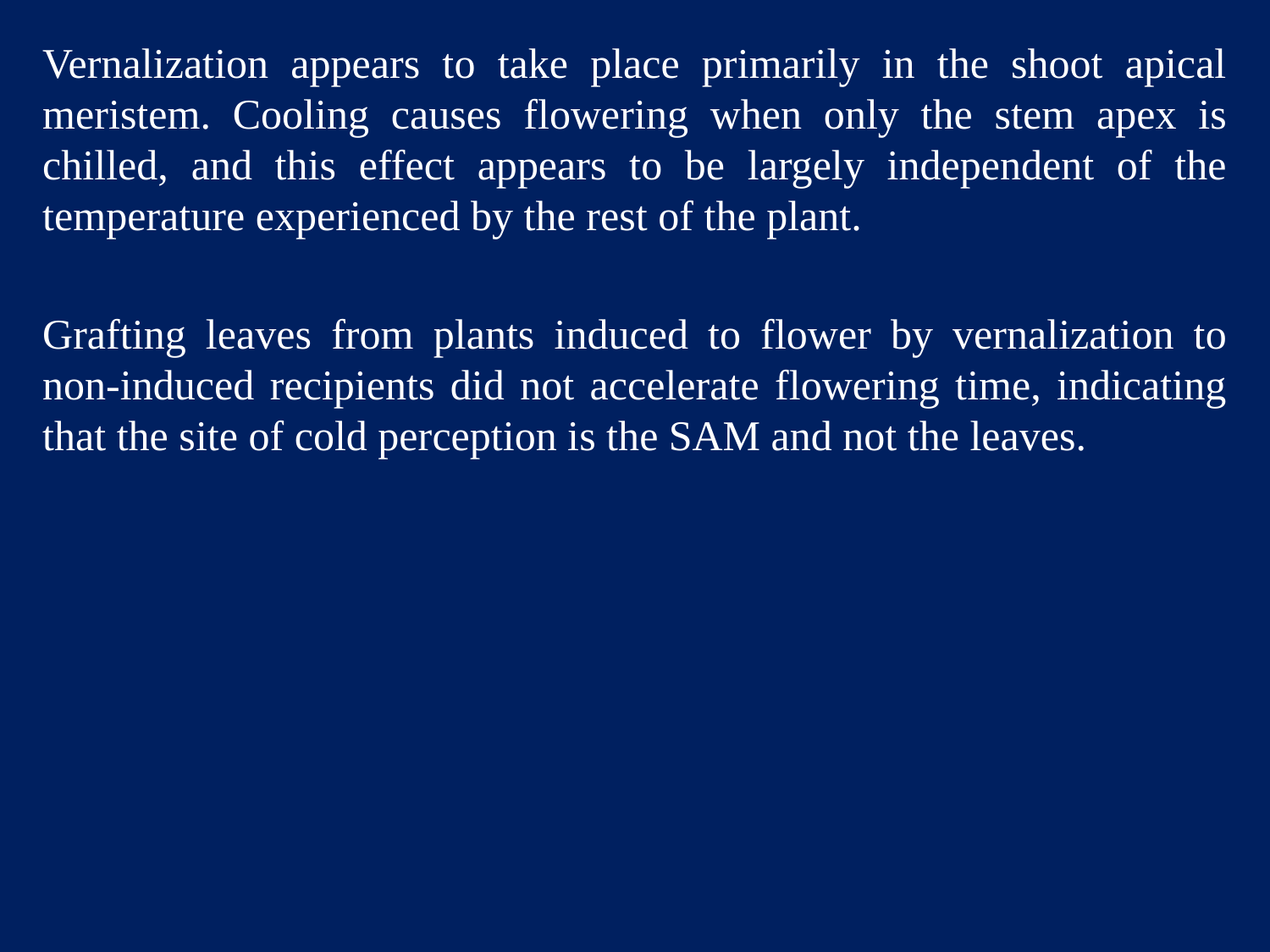

Vernalization appears to take place primarily in the shoot apical meristem. Cooling causes flowering when only the stem apex is chilled, and this effect appears to be largely independent of the temperature experienced by the rest of the plant.

Grafting leaves from plants induced to flower by vernalization to non-induced recipients did not accelerate flowering time, indicating that the site of cold perception is the SAM and not the leaves.